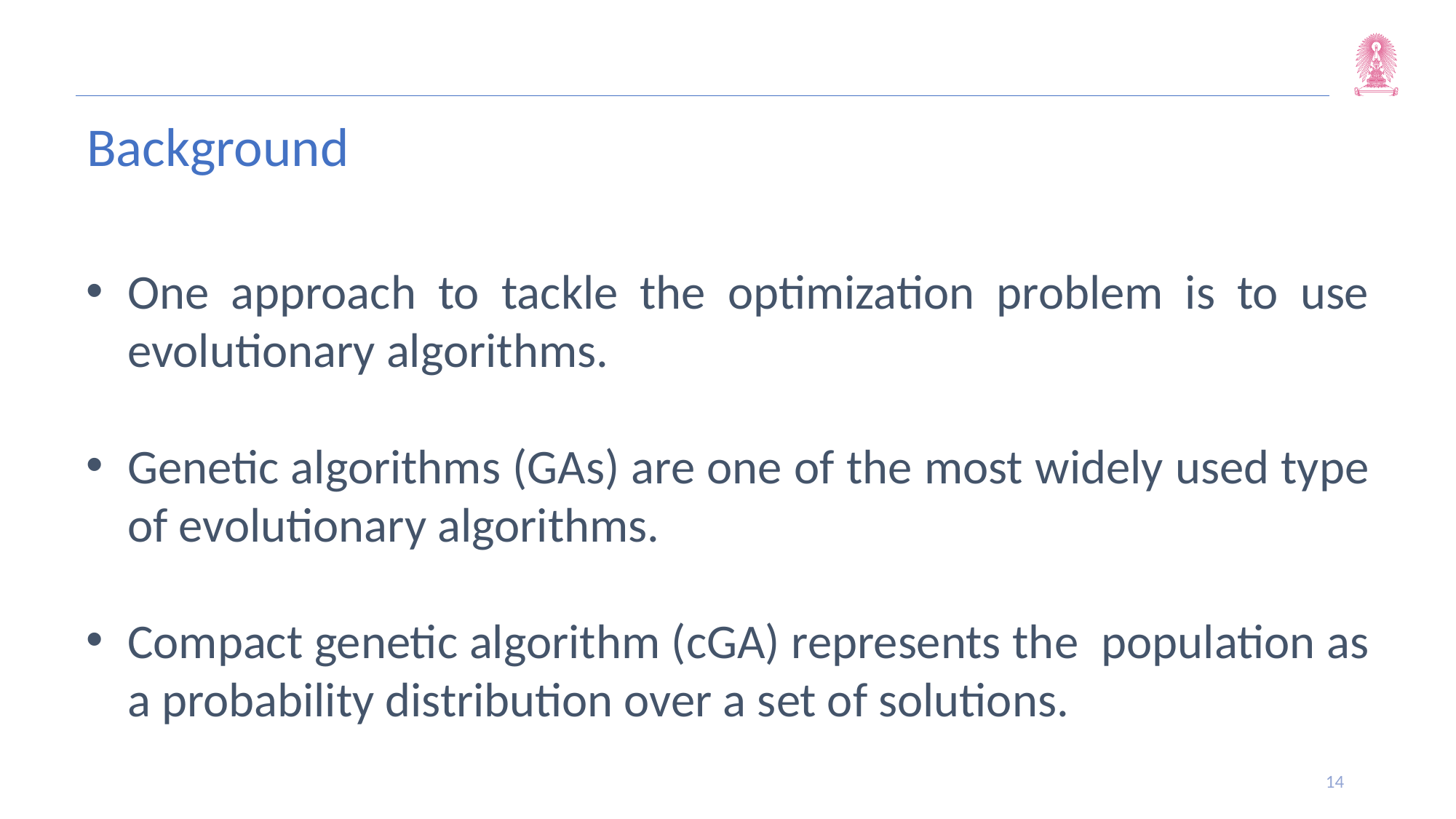

Background
One approach to tackle the optimization problem is to use evolutionary algorithms.

Genetic algorithms (GAs) are one of the most widely used type of evolutionary algorithms.

Compact genetic algorithm (cGA) represents the  population as a probability distribution over a set of solutions.

14